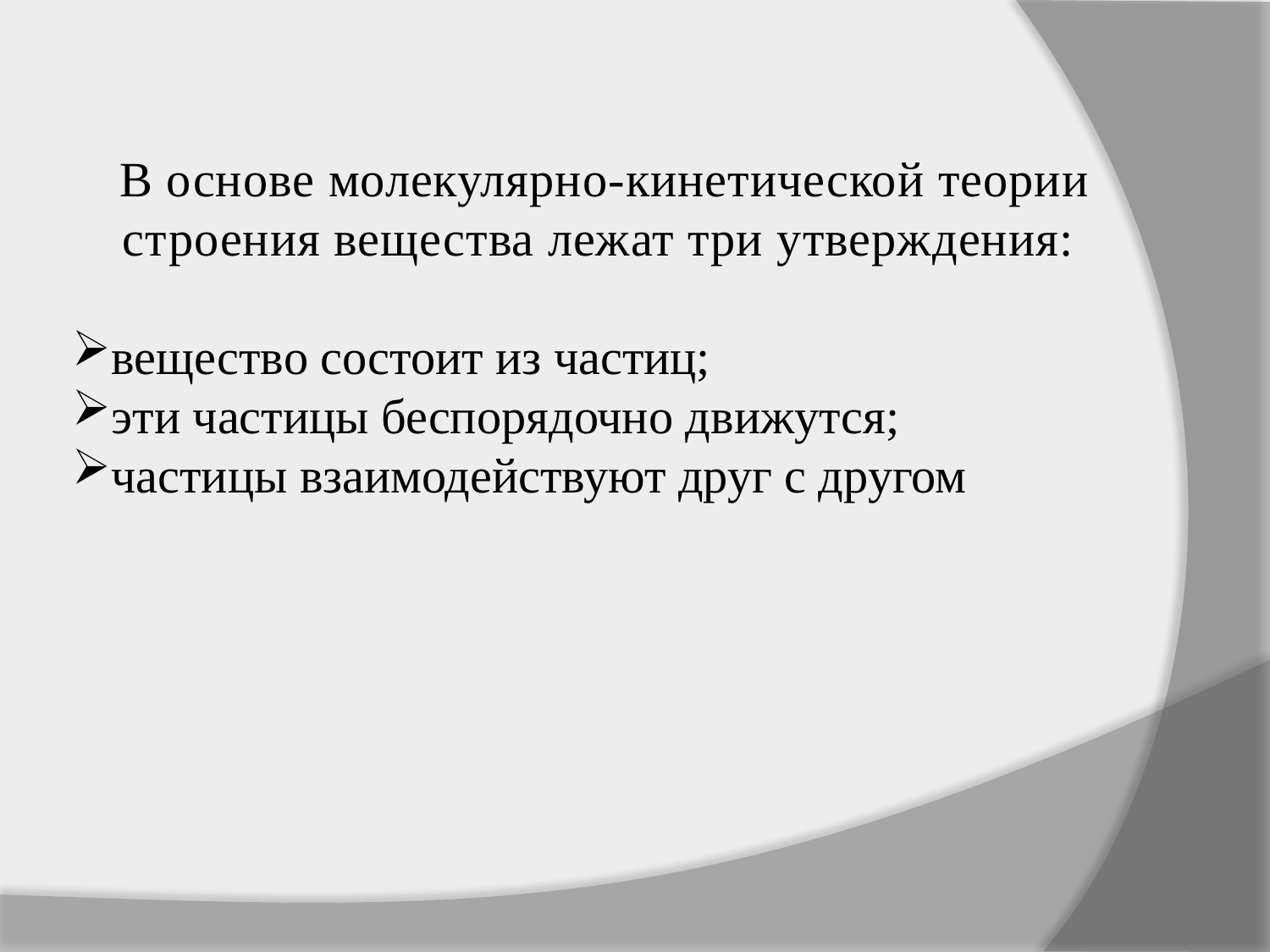

В основе молекулярно-кинетической теории строения вещества лежат три утверждения:

вещество состоит из частиц;
эти частицы беспорядочно движутся;
частицы взаимодействуют друг с другом